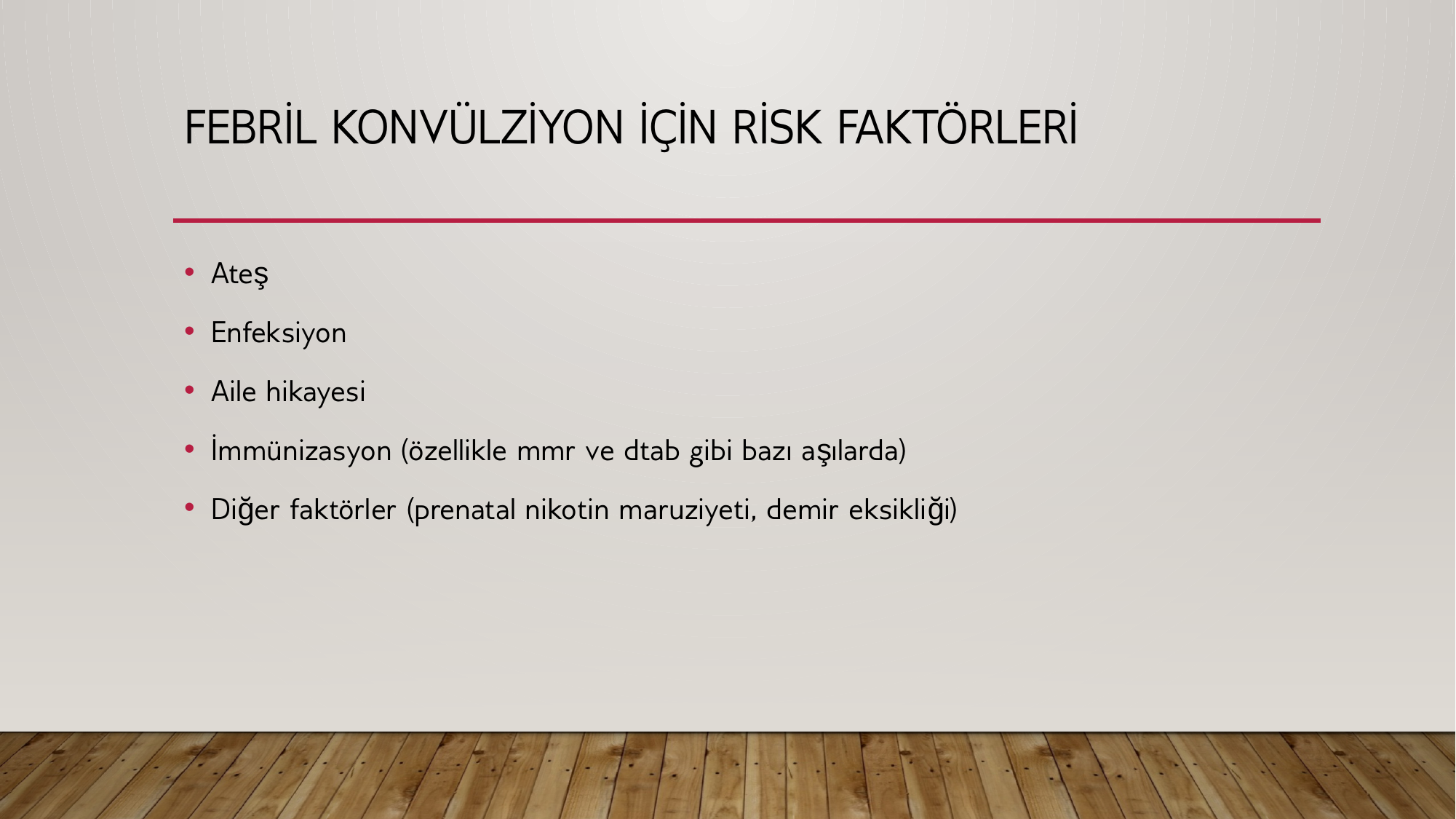

# FEBRİL KONVÜLZİYON İÇİN RİSK FAKTÖRLERİ
Ateş
Enfeksiyon
Aile hikayesi
İmmünizasyon (özellikle mmr ve dtab gibi bazı aşılarda)
Diğer faktörler (prenatal nikotin maruziyeti, demir eksikliği)